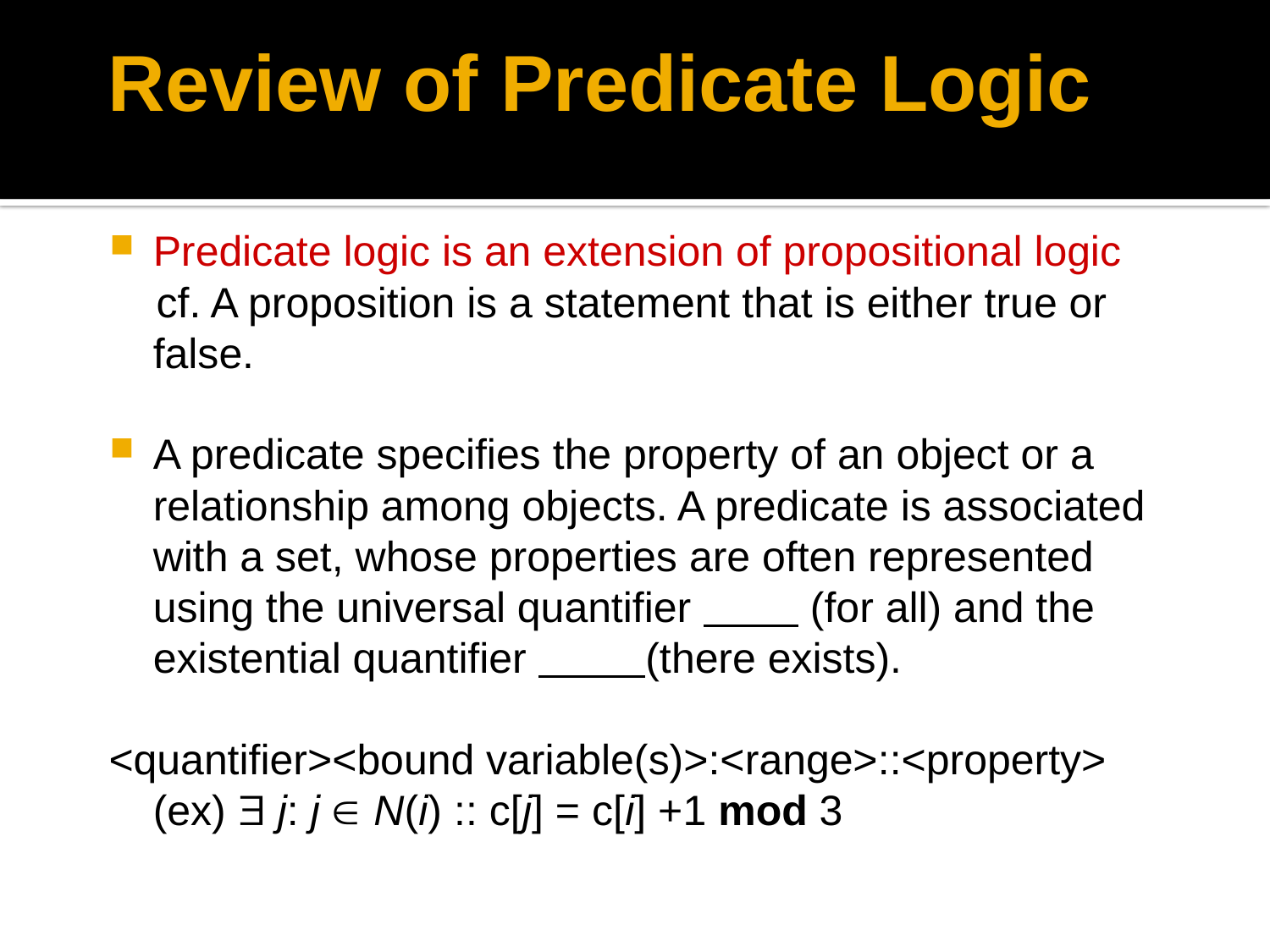

# Review of Predicate Logic
Predicate logic is an extension of propositional logic
    cf. A proposition is a statement that is either true or false.

A predicate specifies the property of an object or a relationship among objects. A predicate is associated with a set, whose properties are often represented using the universal quantifier         .(for all) and the existential quantifier.         (there exists).

<quantifier><bound variable(s)>:<range>::<property>
	(ex) ∃ j: j ∈ N(i) :: c[j] = c[i] +1 mod 3